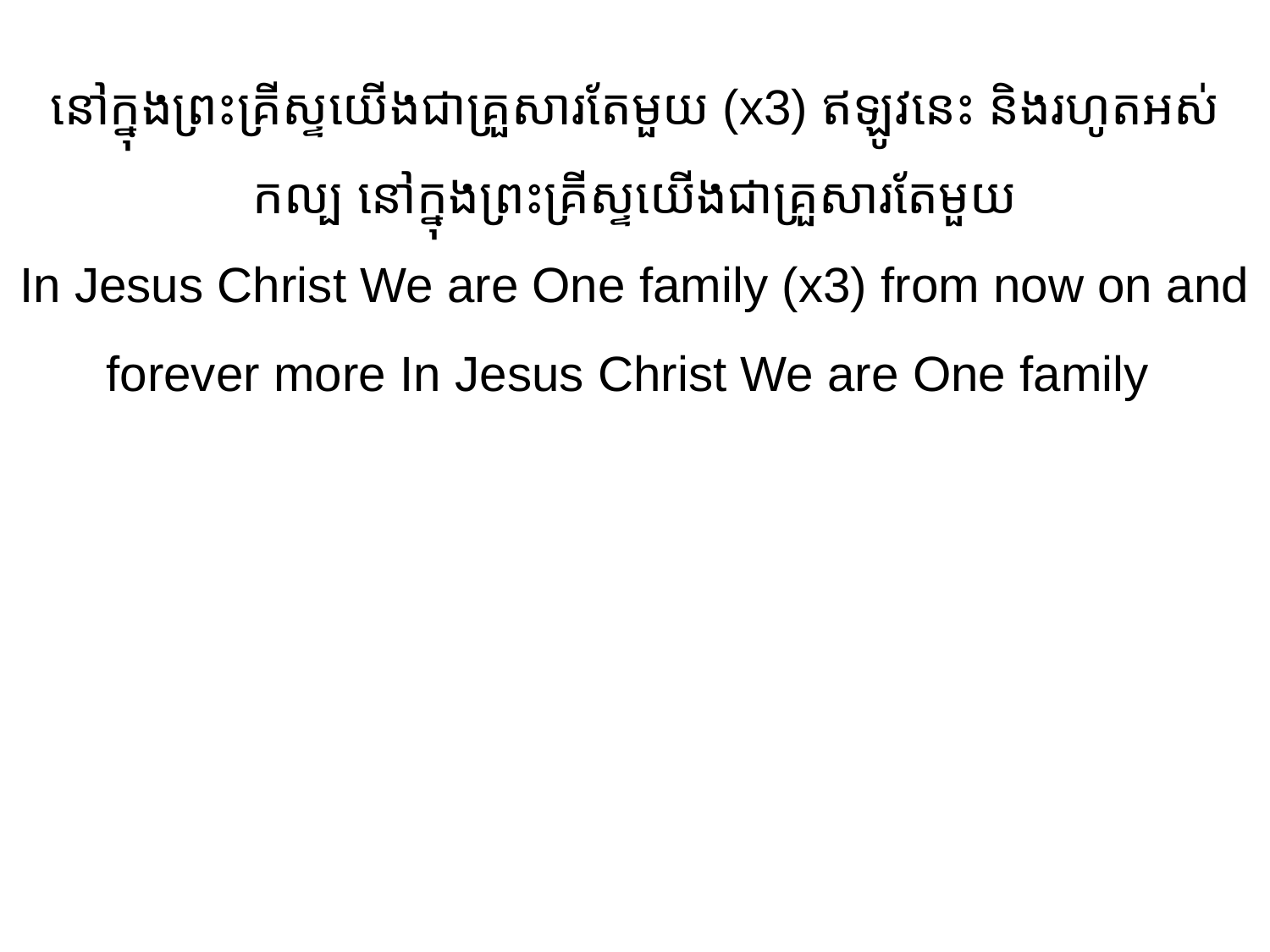

នៅក្នុងព្រះគ្រីស្ទយើងជាគ្រួសារតែមួយ (x3) ឥឡូវនេះ និងរហូតអស់កល្ប នៅក្នុងព្រះគ្រីស្ទយើងជាគ្រួសារតែមួយ
In Jesus Christ We are One family (x3) from now on and forever more In Jesus Christ We are One family